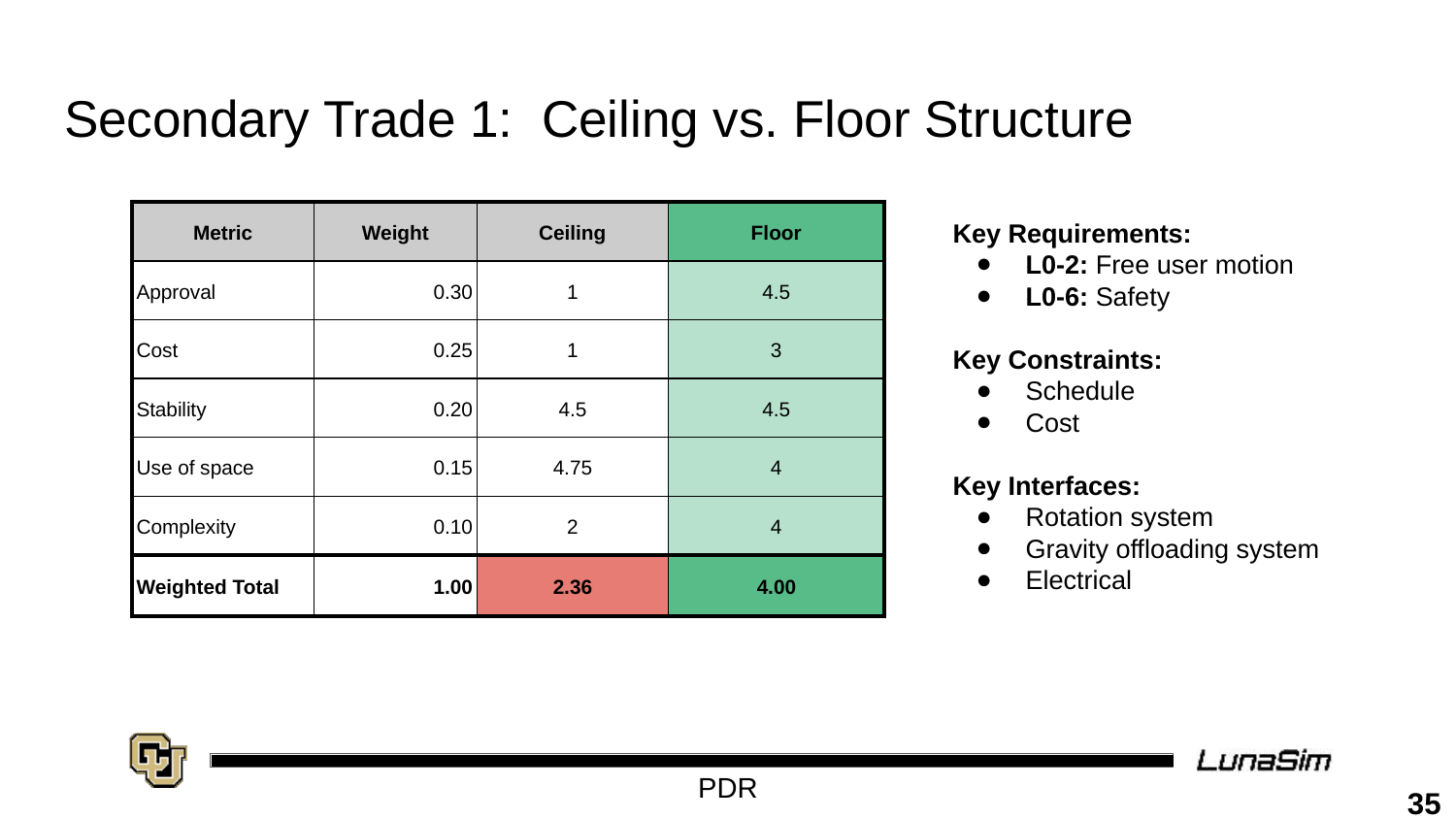

# Secondary Trade 1:  Ceiling vs. Floor Structure
| Metric | Weight | Ceiling | Floor |
| --- | --- | --- | --- |
| Approval | 0.30 | 1 | 4.5 |
| Cost | 0.25 | 1 | 3 |
| Stability | 0.20 | 4.5 | 4.5 |
| Use of space | 0.15 | 4.75 | 4 |
| Complexity | 0.10 | 2 | 4 |
| Weighted Total | 1.00 | 2.36 | 4.00 |
Key Requirements:
L0-2: Free user motion
L0-6: Safety

Key Constraints:
Schedule
Cost

Key Interfaces:
Rotation system
Gravity offloading system
Electrical
35